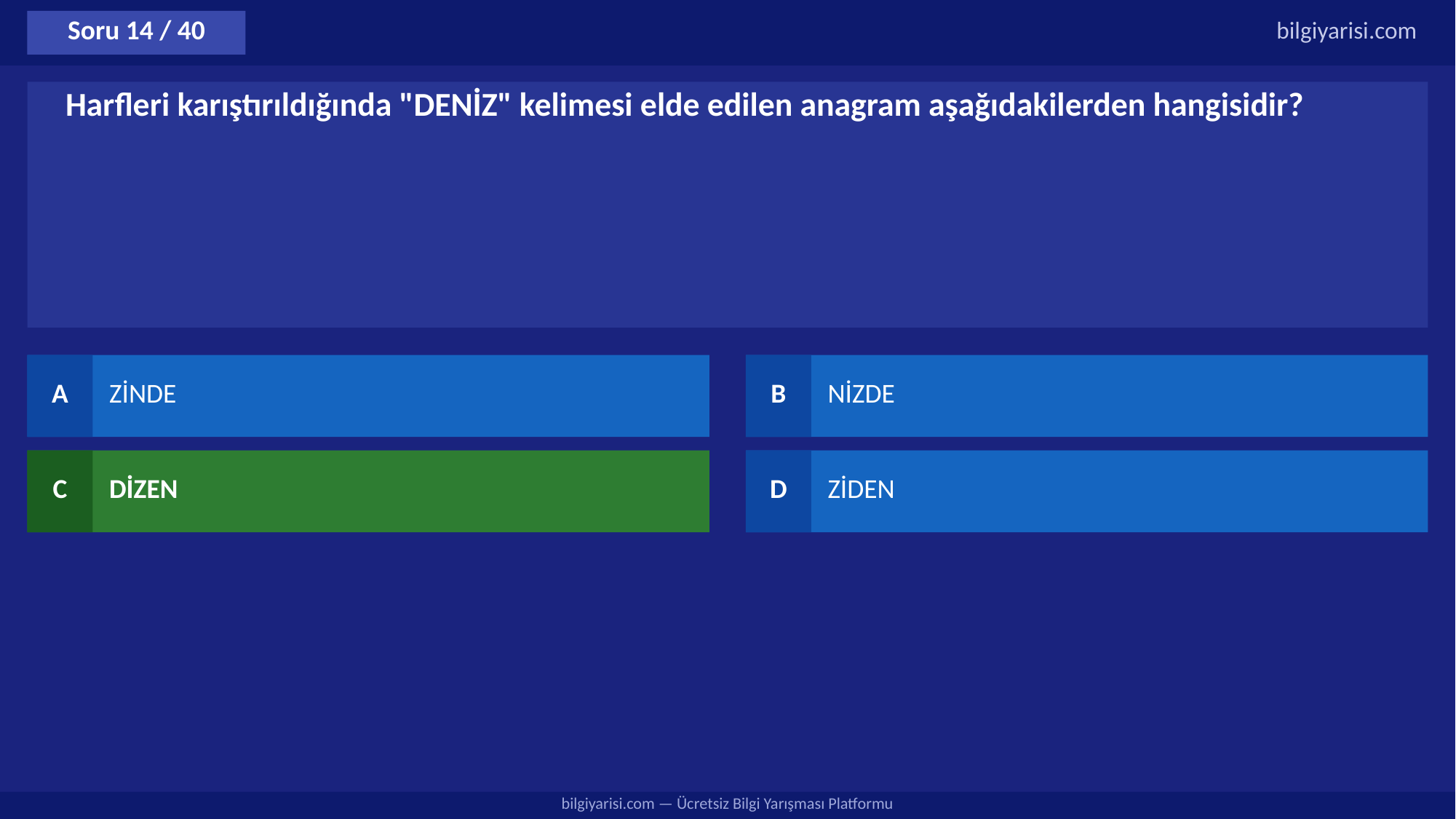

Soru 14 / 40
bilgiyarisi.com

Harfleri karıştırıldığında "DENİZ" kelimesi elde edilen anagram aşağıdakilerden hangisidir?

A
ZİNDE

B
NİZDE

C
DİZEN

D
ZİDEN
bilgiyarisi.com — Ücretsiz Bilgi Yarışması Platformu